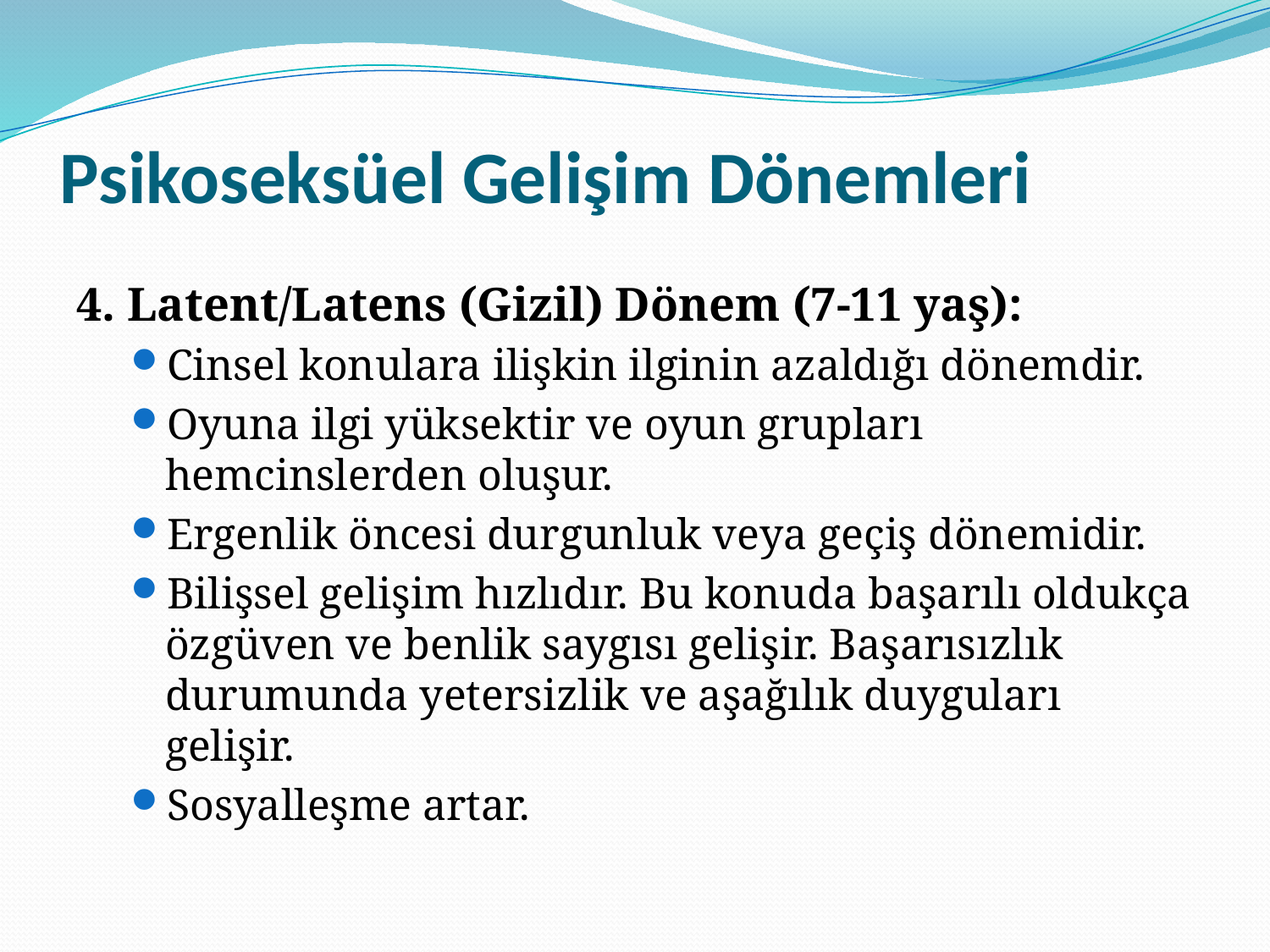

# Psikoseksüel Gelişim Dönemleri
4. Latent/Latens (Gizil) Dönem (7-11 yaş):
Cinsel konulara ilişkin ilginin azaldığı dönemdir.
Oyuna ilgi yüksektir ve oyun grupları hemcinslerden oluşur.
Ergenlik öncesi durgunluk veya geçiş dönemidir.
Bilişsel gelişim hızlıdır. Bu konuda başarılı oldukça özgüven ve benlik saygısı gelişir. Başarısızlık durumunda yetersizlik ve aşağılık duyguları gelişir.
Sosyalleşme artar.